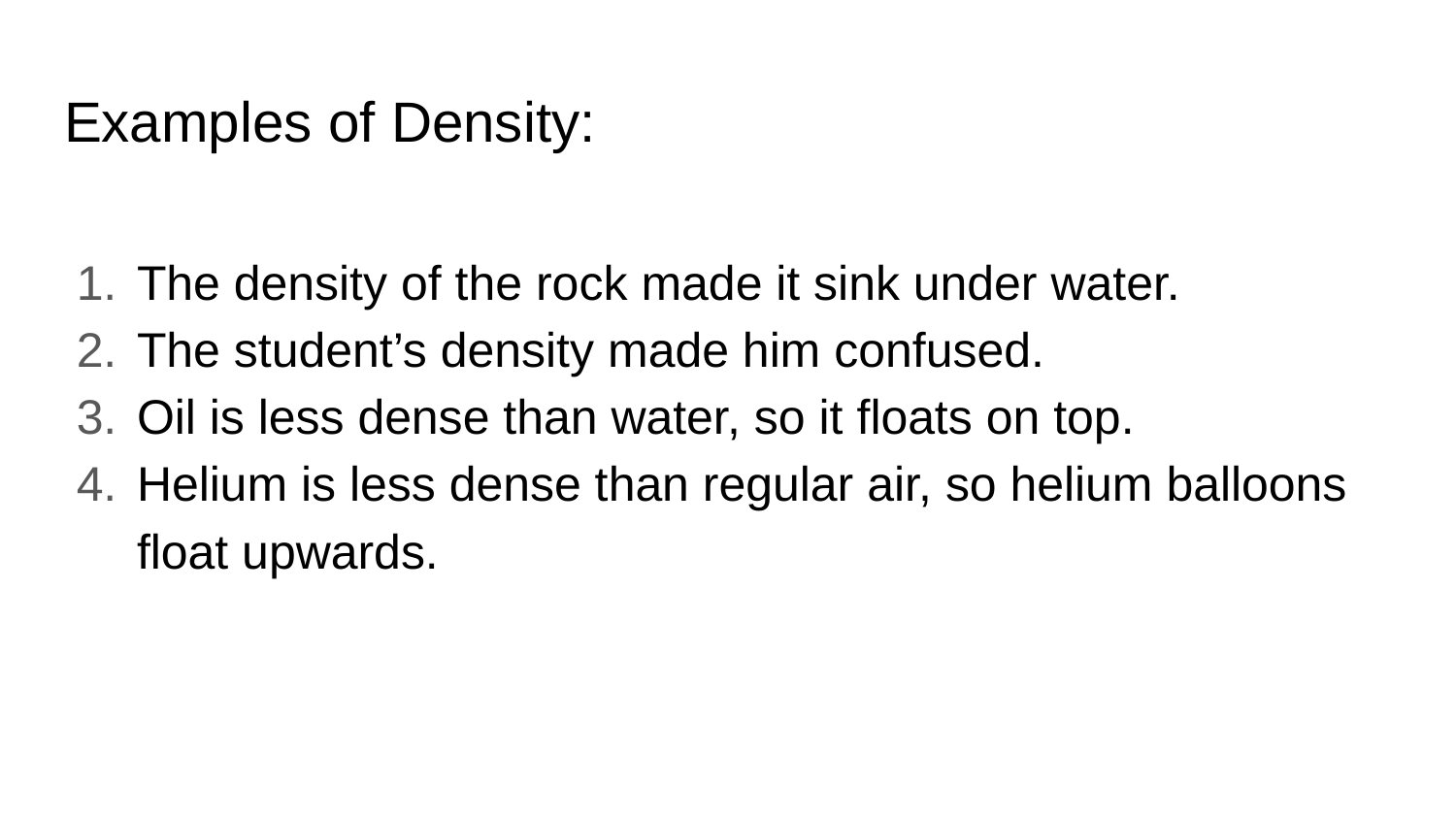

# Examples of Density:
The density of the rock made it sink under water.
The student’s density made him confused.
Oil is less dense than water, so it floats on top.
Helium is less dense than regular air, so helium balloons float upwards.